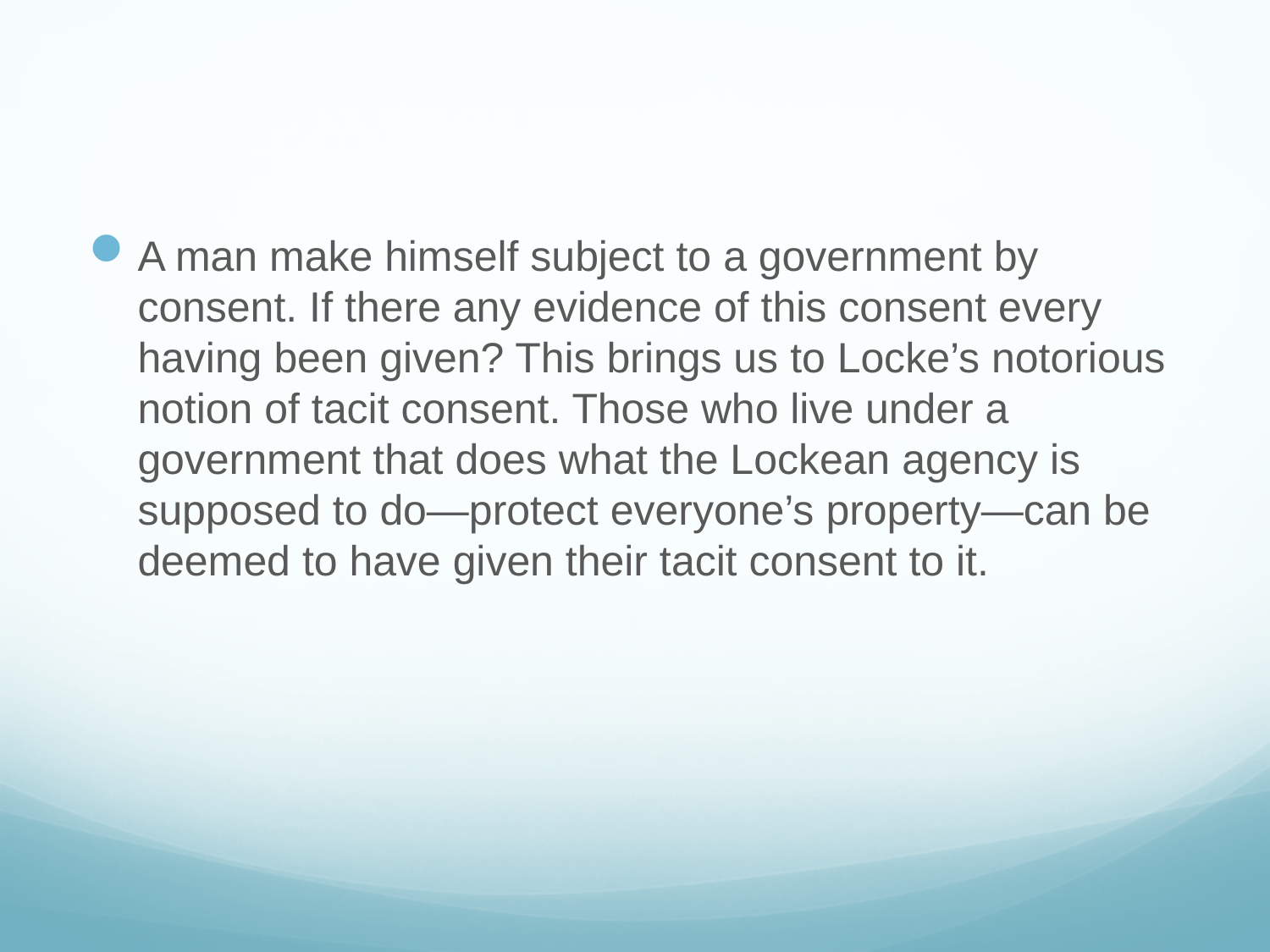

#
A man make himself subject to a government by consent. If there any evidence of this consent every having been given? This brings us to Locke’s notorious notion of tacit consent. Those who live under a government that does what the Lockean agency is supposed to do—protect everyone’s property—can be deemed to have given their tacit consent to it.